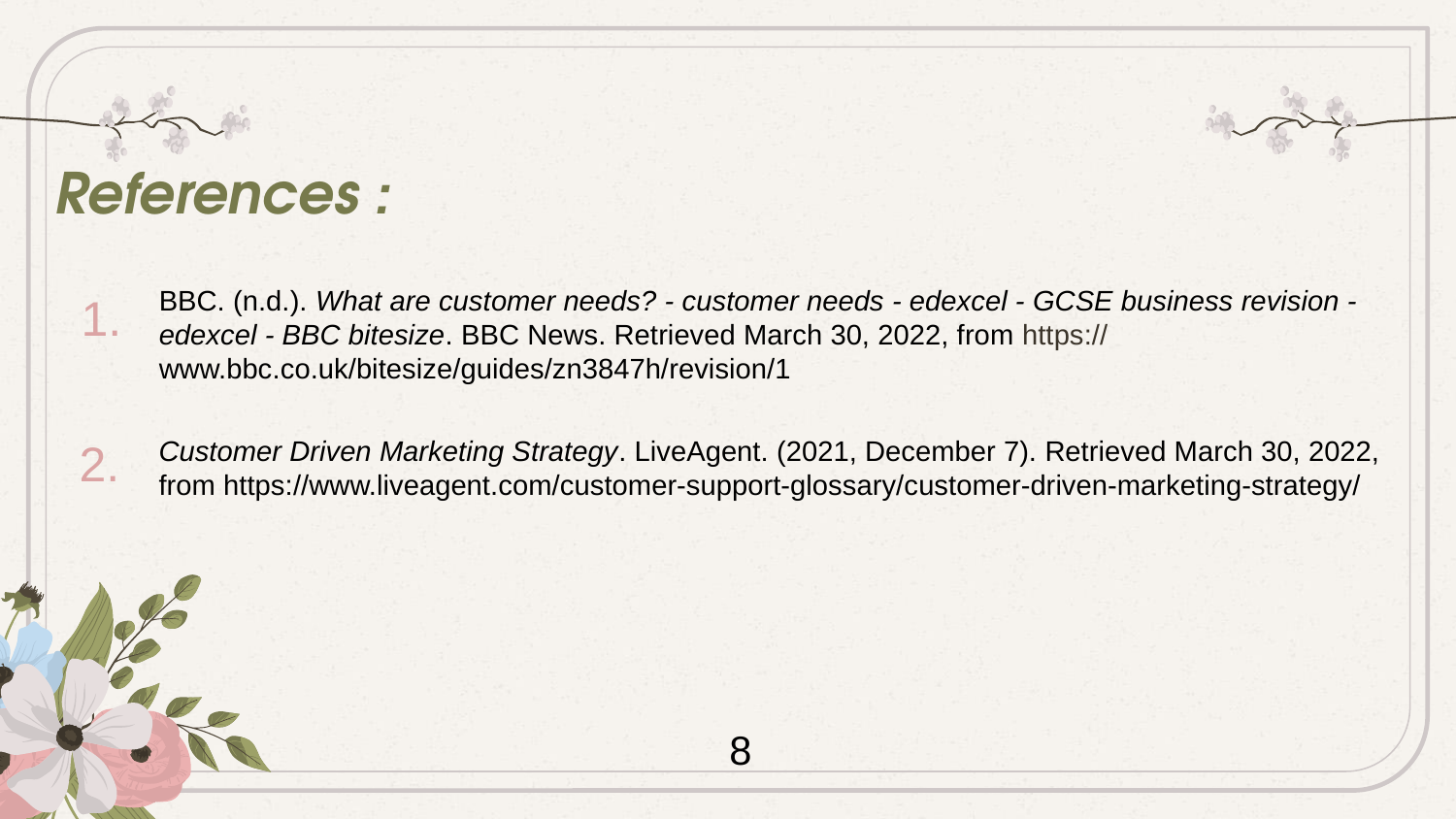

References :
BBC. (n.d.). What are customer needs? - customer needs - edexcel - GCSE business revision - edexcel - BBC bitesize. BBC News. Retrieved March 30, 2022, from https://www.bbc.co.uk/bitesize/guides/zn3847h/revision/1
1.
2.
Customer Driven Marketing Strategy. LiveAgent. (2021, December 7). Retrieved March 30, 2022, from https://www.liveagent.com/customer-support-glossary/customer-driven-marketing-strategy/
8